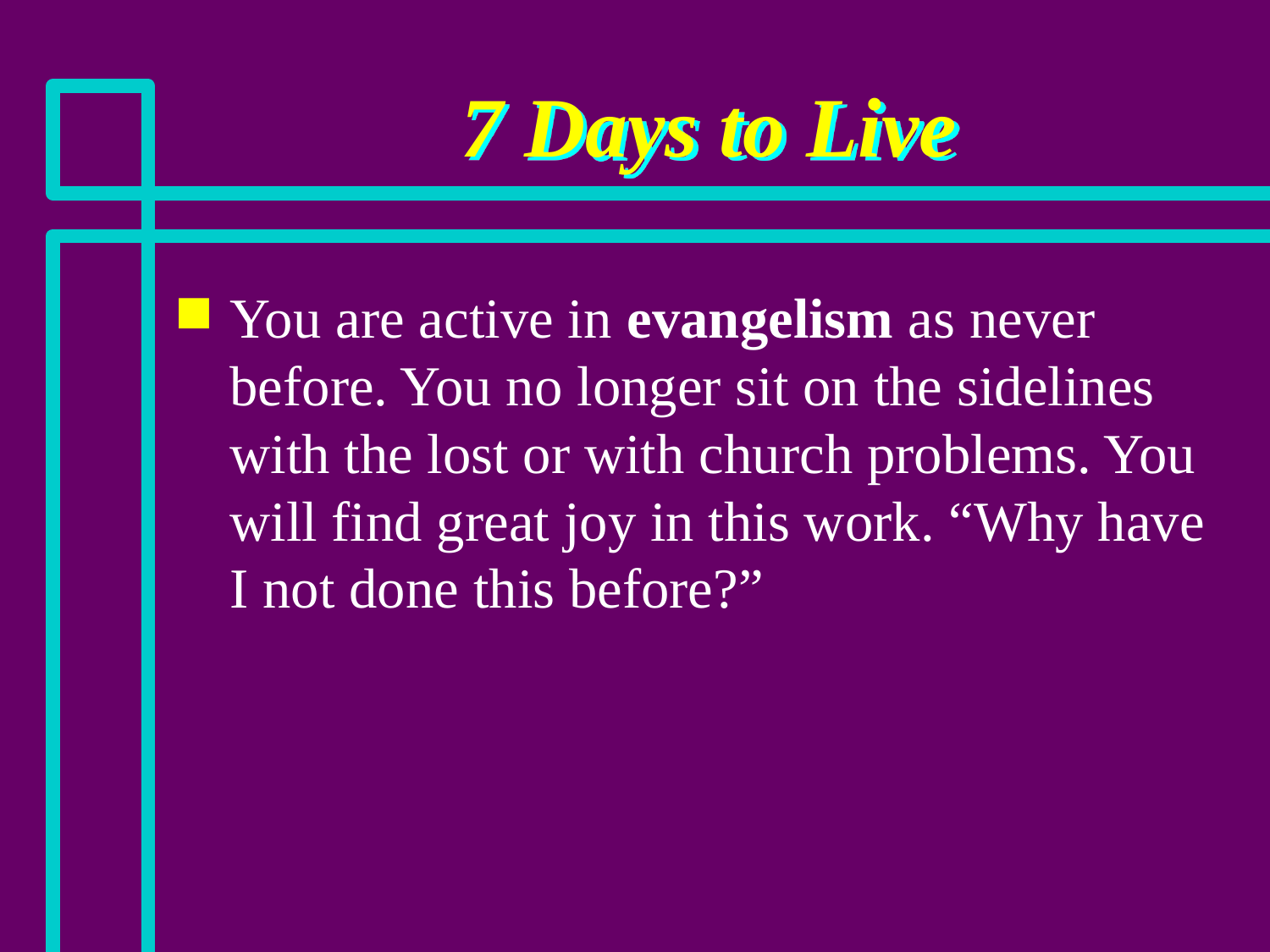

# 7 Days to Live
You are active in evangelism as never before. You no longer sit on the sidelines with the lost or with church problems. You will find great joy in this work. “Why have I not done this before?”